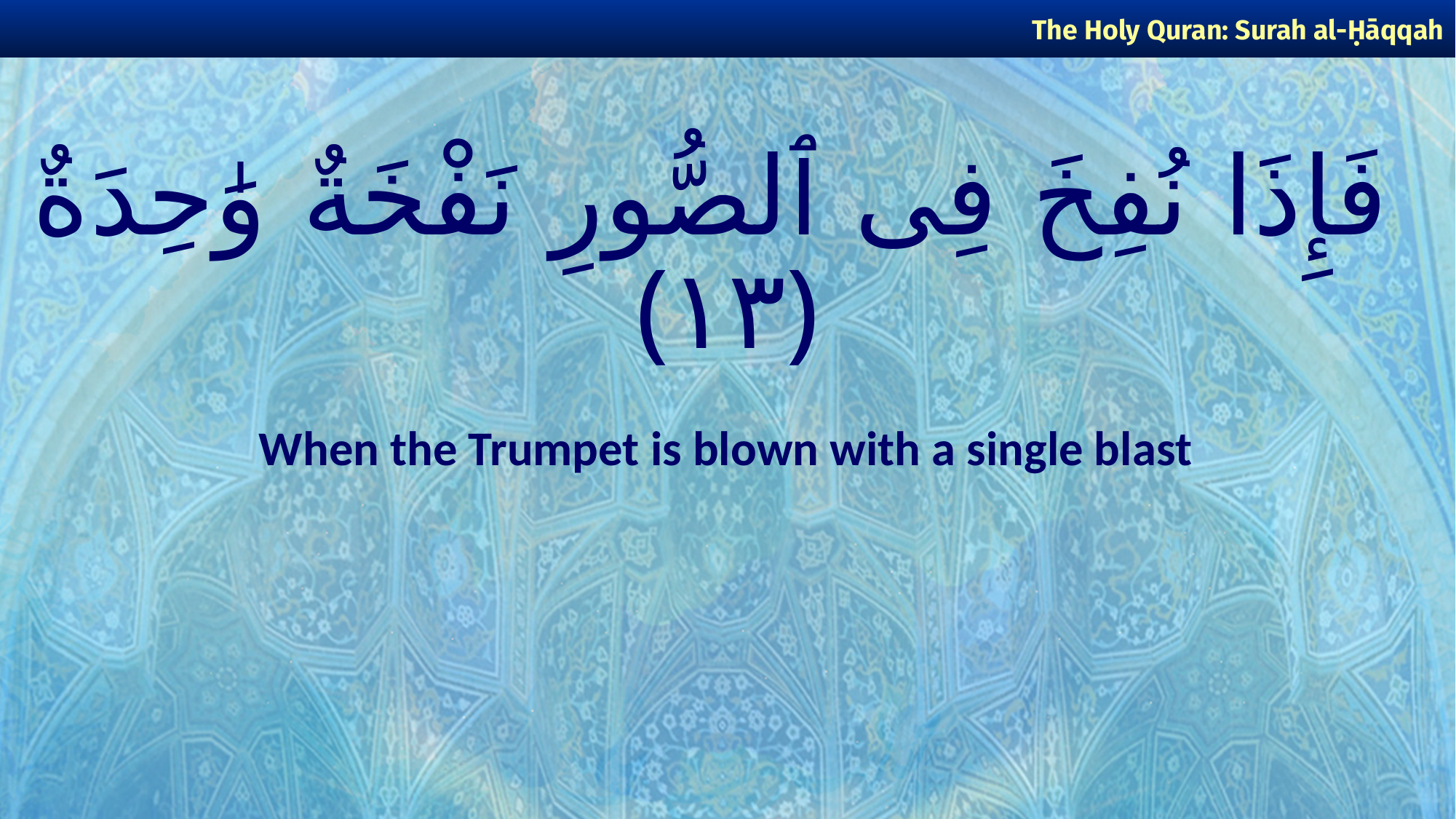

The Holy Quran: Surah al-Ḥāqqah
# فَإِذَا نُفِخَ فِى ٱلصُّورِ نَفْخَةٌ وَٰحِدَةٌ ﴿١٣﴾
When the Trumpet is blown with a single blast